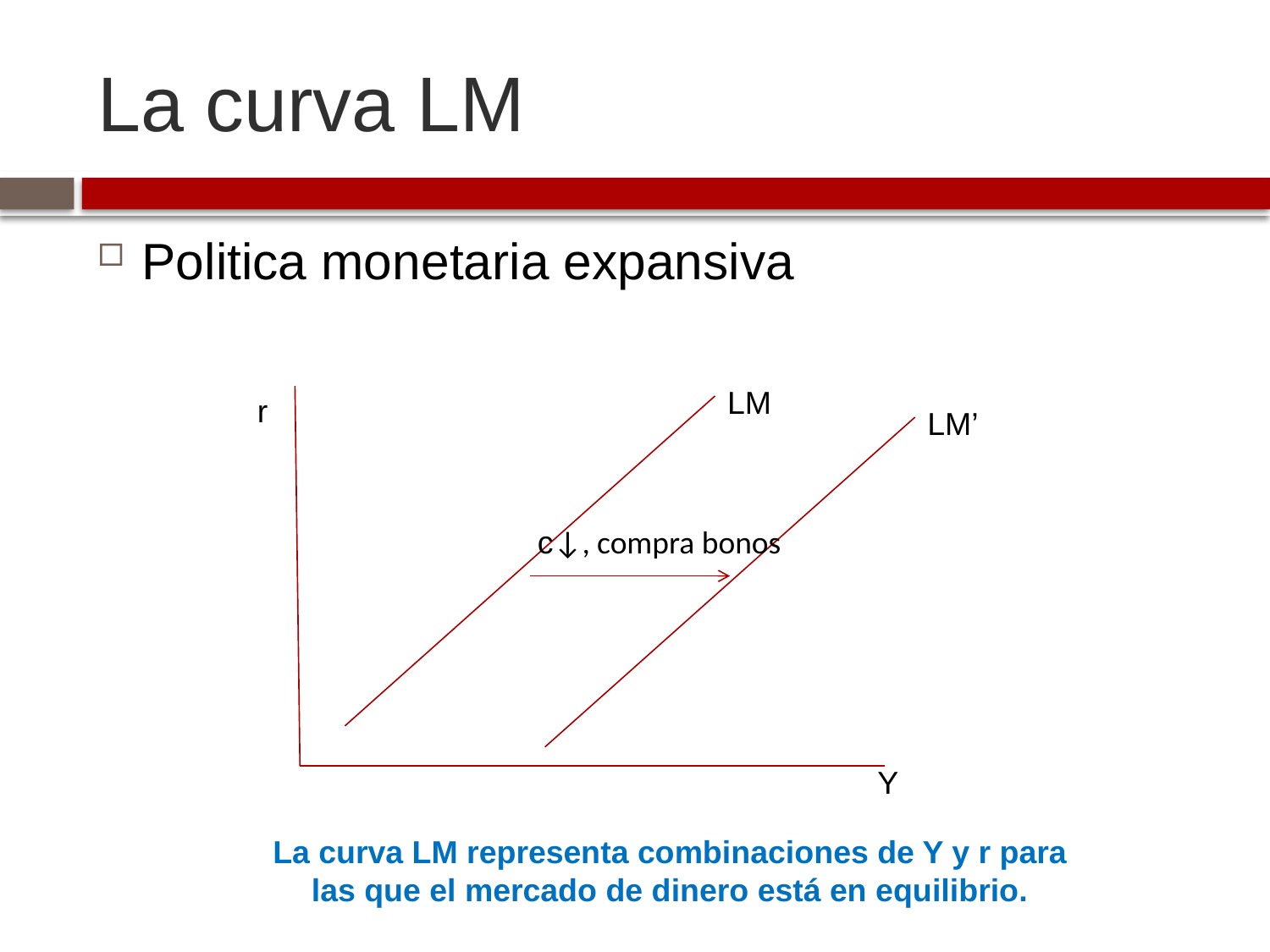

# La curva LM
Politica monetaria expansiva
LM
r
LM’
c↓, compra bonos
Y
La curva LM representa combinaciones de Y y r para las que el mercado de dinero está en equilibrio.